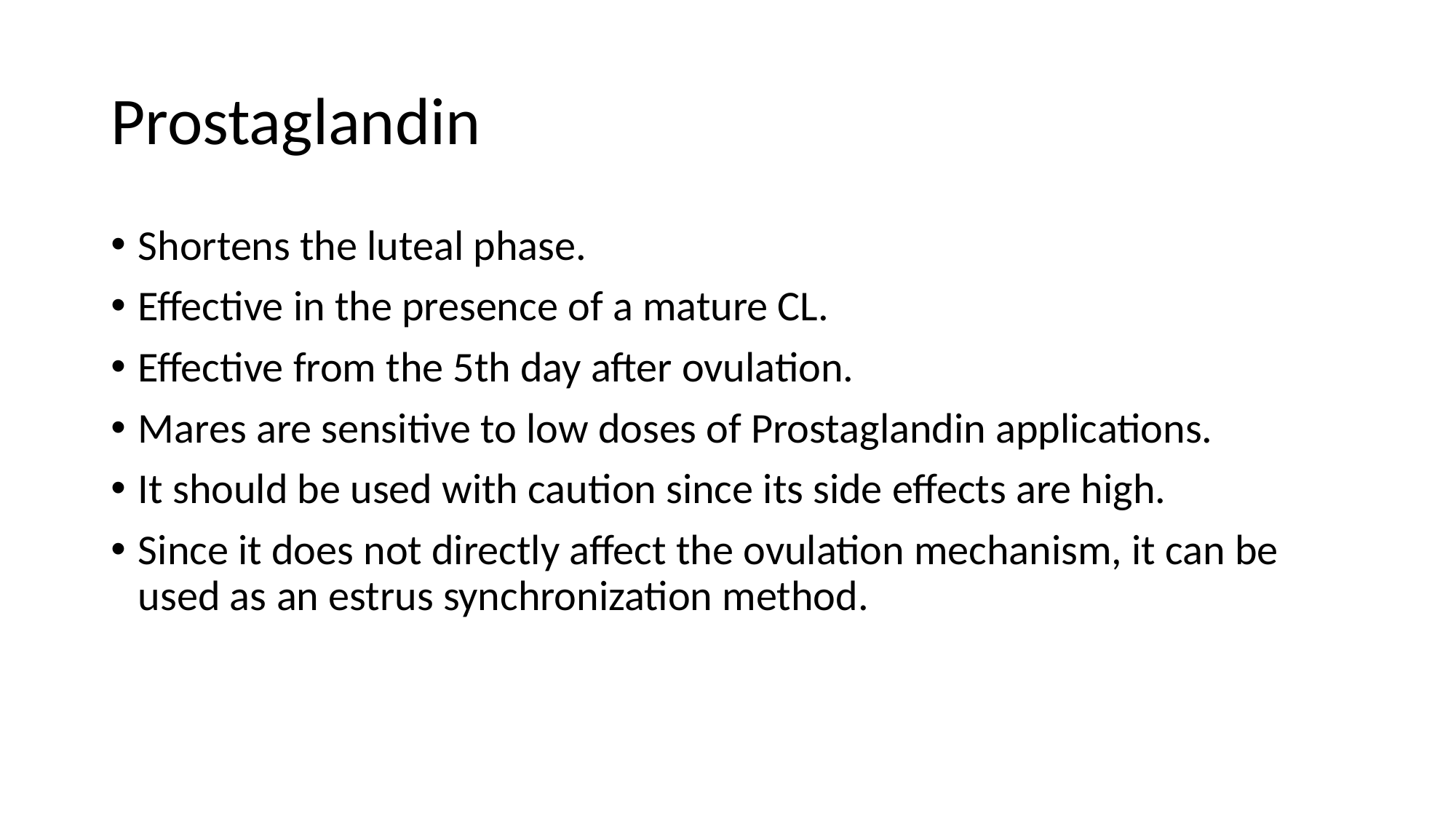

# Prostaglandin
Shortens the luteal phase.
Effective in the presence of a mature CL.
Effective from the 5th day after ovulation.
Mares are sensitive to low doses of Prostaglandin applications.
It should be used with caution since its side effects are high.
Since it does not directly affect the ovulation mechanism, it can be used as an estrus synchronization method.